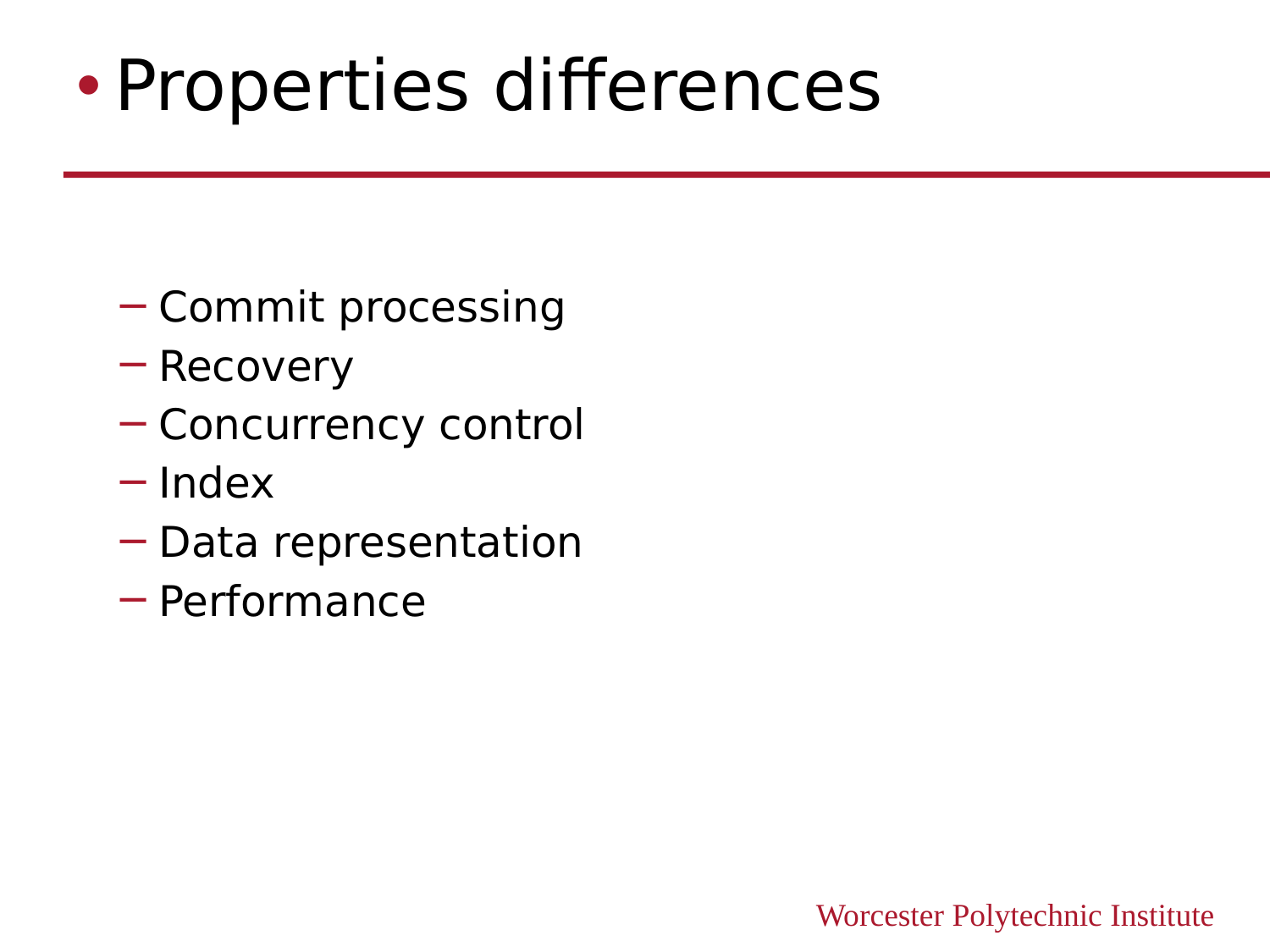

Properties differences

Commit processing
Recovery
Concurrency control
Index
Data representation
Performance